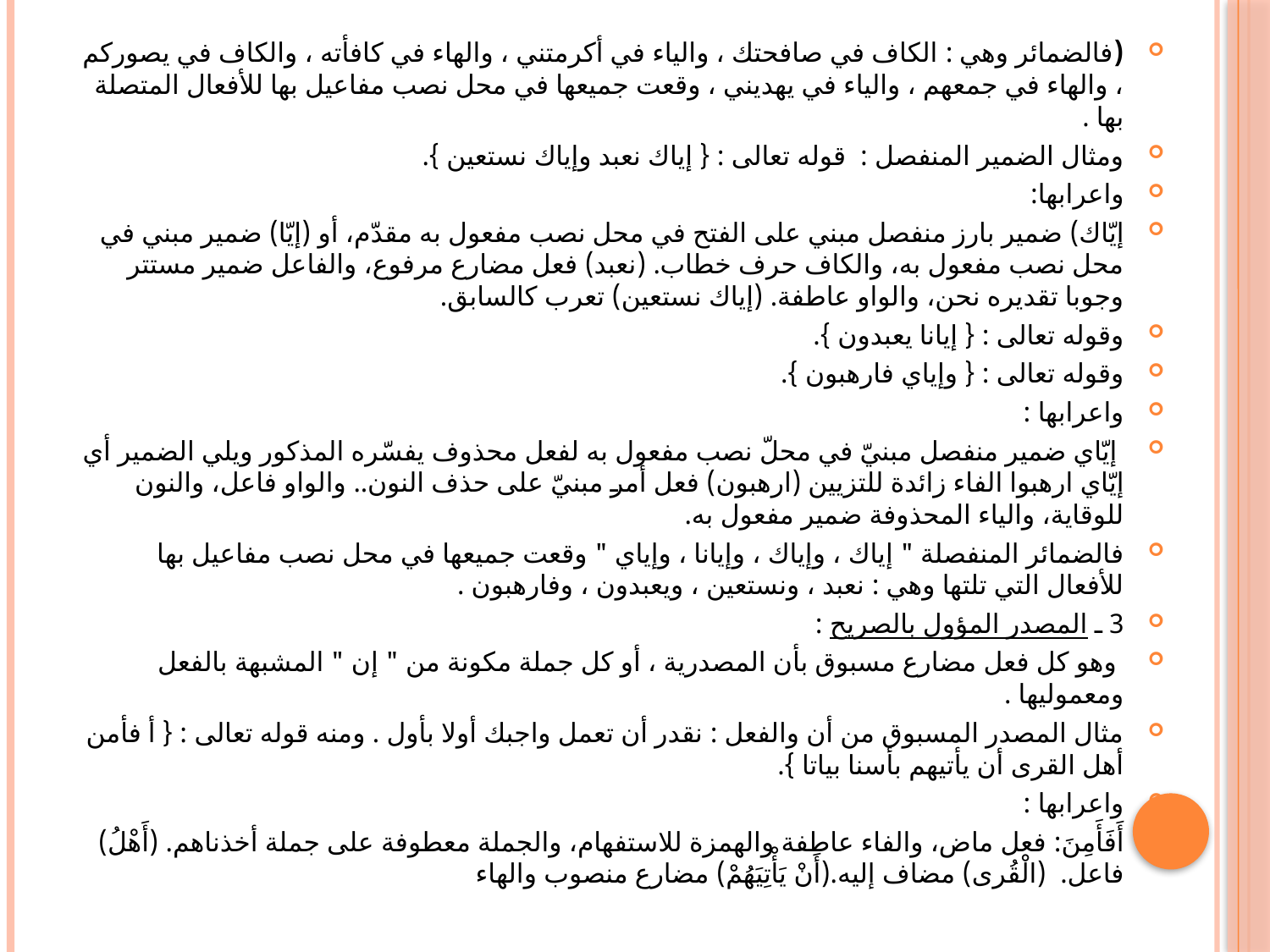

(فالضمائر وهي : الكاف في صافحتك ، والياء في أكرمتني ، والهاء في كافأته ، والكاف في يصوركم ، والهاء في جمعهم ، والياء في يهديني ، وقعت جميعها في محل نصب مفاعيل بها للأفعال المتصلة بها .
ومثال الضمير المنفصل :  قوله تعالى : { إياك نعبد وإياك نستعين }.
واعرابها:
إيّاك) ضمير بارز منفصل مبني على الفتح في محل نصب مفعول به مقدّم، أو (إيّا) ضمير مبني في محل نصب مفعول به، والكاف حرف خطاب. (نعبد) فعل مضارع مرفوع، والفاعل ضمير مستتر وجوبا تقديره نحن، والواو عاطفة. (إياك نستعين) تعرب كالسابق.
وقوله تعالى : { إيانا يعبدون }.
وقوله تعالى : { وإياي فارهبون }.
واعرابها :
 إيّاي ضمير منفصل مبنيّ في محلّ نصب مفعول به لفعل محذوف يفسّره المذكور ويلي الضمير أي إيّاي ارهبوا الفاء زائدة للتزيين (ارهبون) فعل أمر مبنيّ على حذف النون.. والواو فاعل، والنون للوقاية، والياء المحذوفة ضمير مفعول به.
فالضمائر المنفصلة " إياك ، وإياك ، وإيانا ، وإياي " وقعت جميعها في محل نصب مفاعيل بها للأفعال التي تلتها وهي : نعبد ، ونستعين ، ويعبدون ، وفارهبون .
3 ـ المصدر المؤول بالصريح :
 وهو كل فعل مضارع مسبوق بأن المصدرية ، أو كل جملة مكونة من " إن " المشبهة بالفعل ومعموليها .
مثال المصدر المسبوق من أن والفعل : نقدر أن تعمل واجبك أولا بأول . ومنه قوله تعالى : { أ فأمن أهل القرى أن يأتيهم بأسنا بياتا }.
واعرابها :
أَفَأَمِنَ: فعل ماض، والفاء عاطفة والهمزة للاستفهام، والجملة معطوفة على جملة أخذناهم. (أَهْلُ) فاعل.  (الْقُرى) مضاف إليه.(أَنْ يَأْتِيَهُمْ) مضارع منصوب والهاء
#